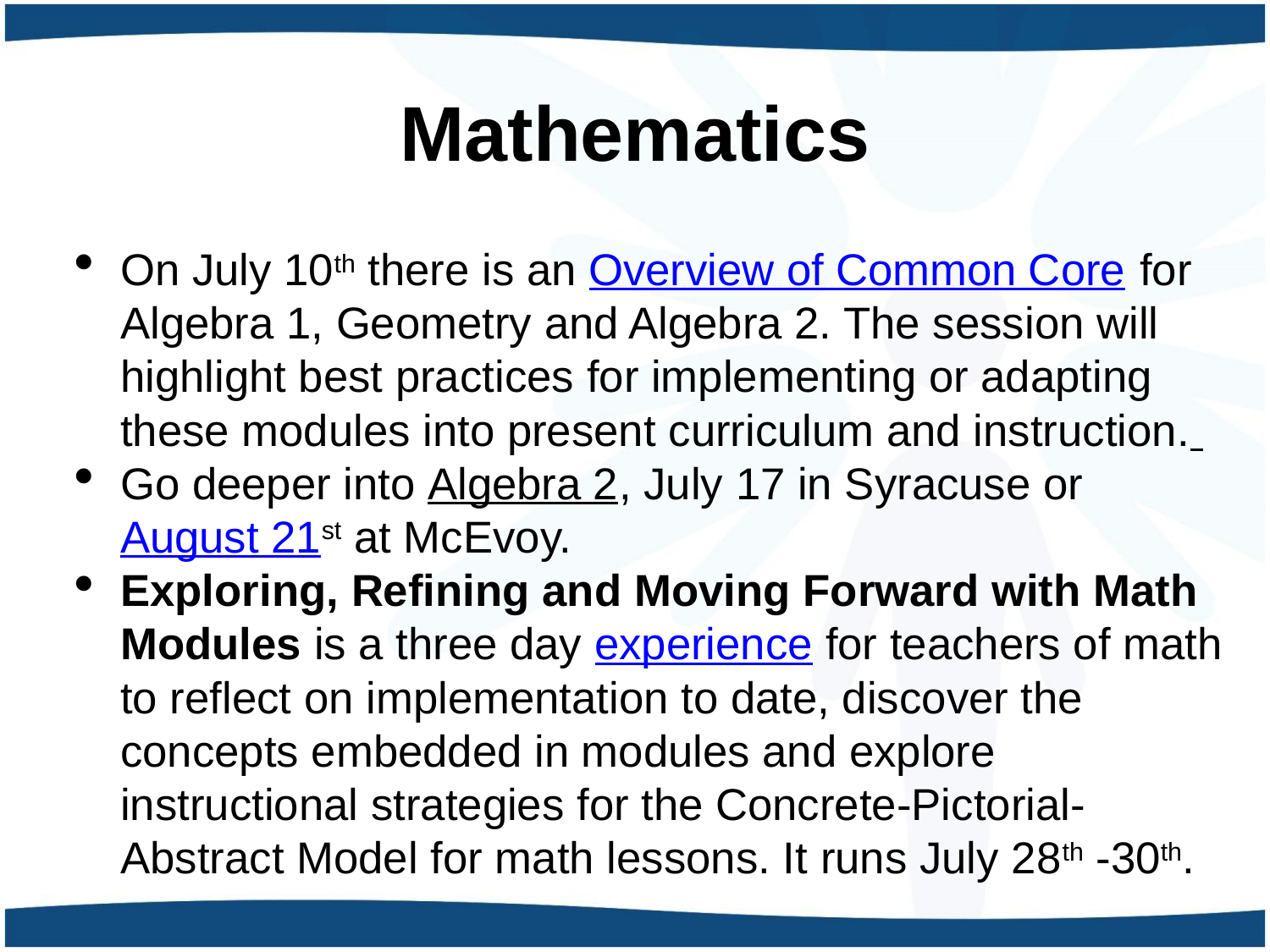

# Mathematics
On July 10th there is an Overview of Common Core for Algebra 1, Geometry and Algebra 2. The session will highlight best practices for implementing or adapting these modules into present curriculum and instruction.
Go deeper into Algebra 2, July 17 in Syracuse or August 21st at McEvoy.
Exploring, Refining and Moving Forward with Math Modules is a three day experience for teachers of math to reflect on implementation to date, discover the concepts embedded in modules and explore instructional strategies for the Concrete-Pictorial-Abstract Model for math lessons. It runs July 28th -30th.